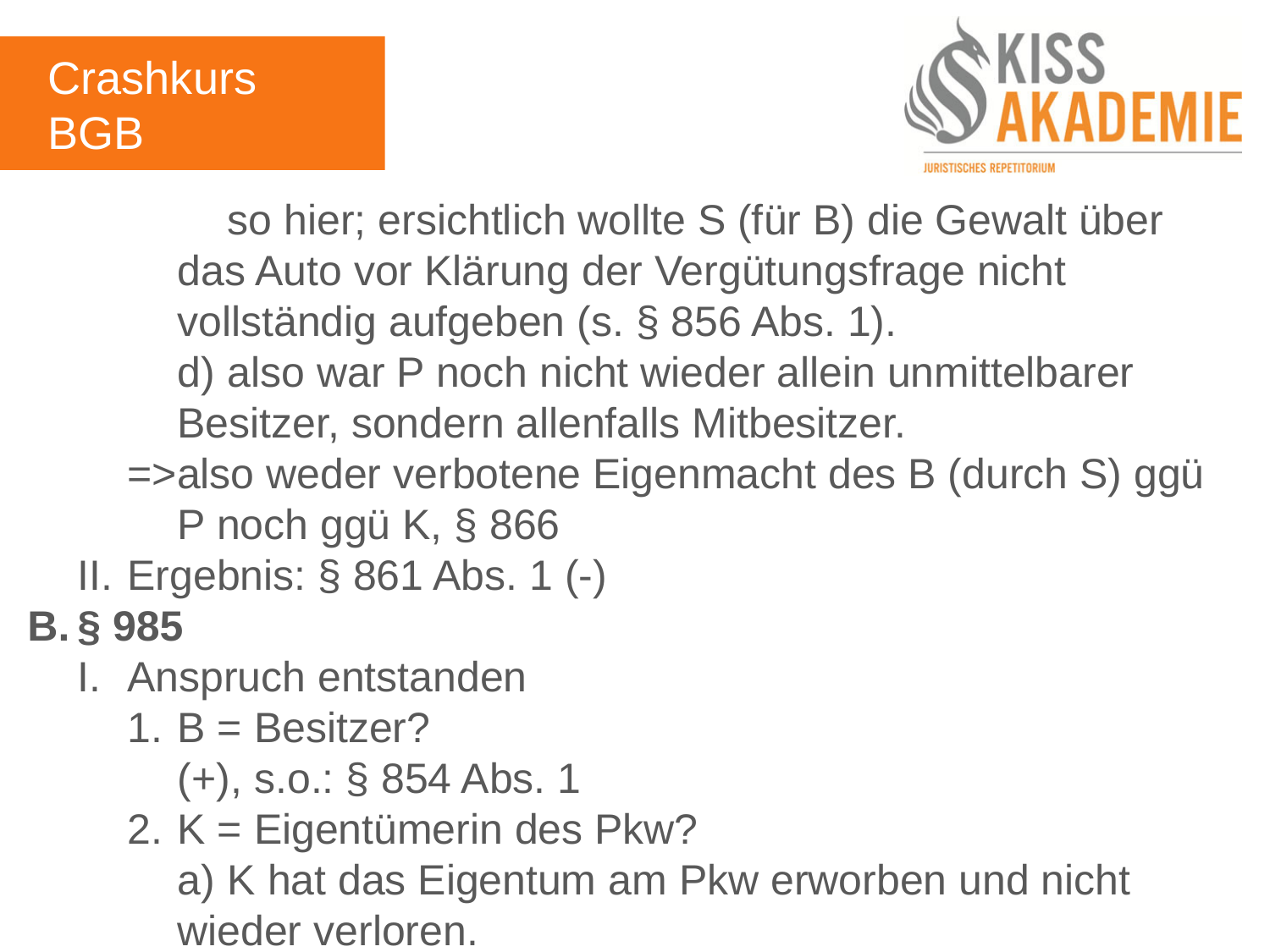

Crashkurs BGB
2. Tag
				so hier; ersichtlich wollte S (für B) die Gewalt über				das Auto vor Klärung der Vergütungsfrage nicht				vollständig aufgeben (s. § 856 Abs. 1).
			d)	also war P noch nicht wieder allein unmittelbarer 				Besitzer, sondern allenfalls Mitbesitzer.
		=>also weder verbotene Eigenmacht des B (durch S) ggü			P noch ggü K, § 866
	II.	Ergebnis: § 861 Abs. 1 (-)
B.	§ 985
	I.	Anspruch entstanden
		1.	B = Besitzer?
			(+), s.o.: § 854 Abs. 1
		2.	K = Eigentümerin des Pkw?
			a)	K hat das Eigentum am Pkw erworben und nicht				wieder verloren.